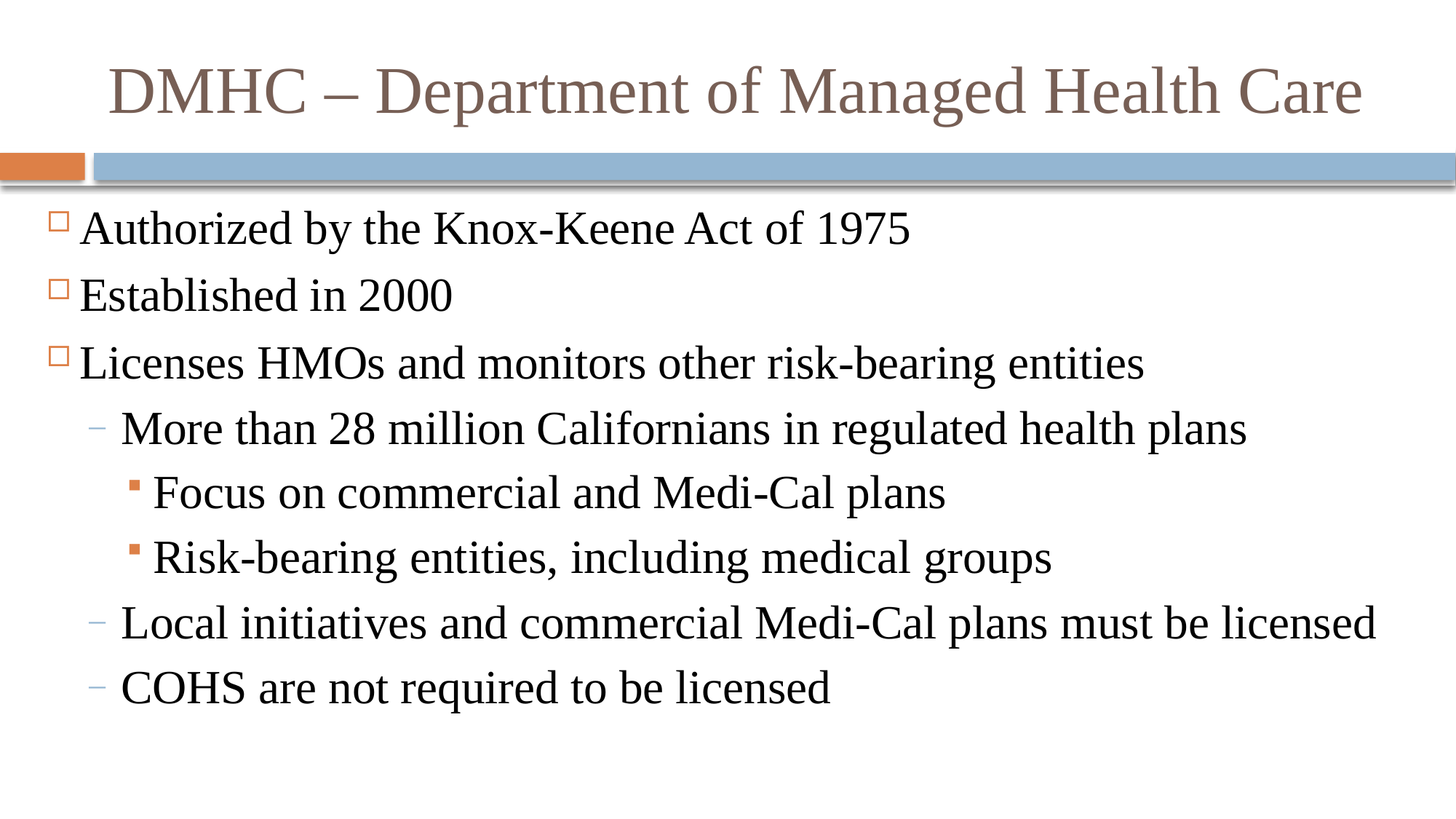

# DMHC – Department of Managed Health Care
Authorized by the Knox-Keene Act of 1975
Established in 2000
Licenses HMOs and monitors other risk-bearing entities
More than 28 million Californians in regulated health plans
Focus on commercial and Medi-Cal plans
Risk-bearing entities, including medical groups
Local initiatives and commercial Medi-Cal plans must be licensed
COHS are not required to be licensed